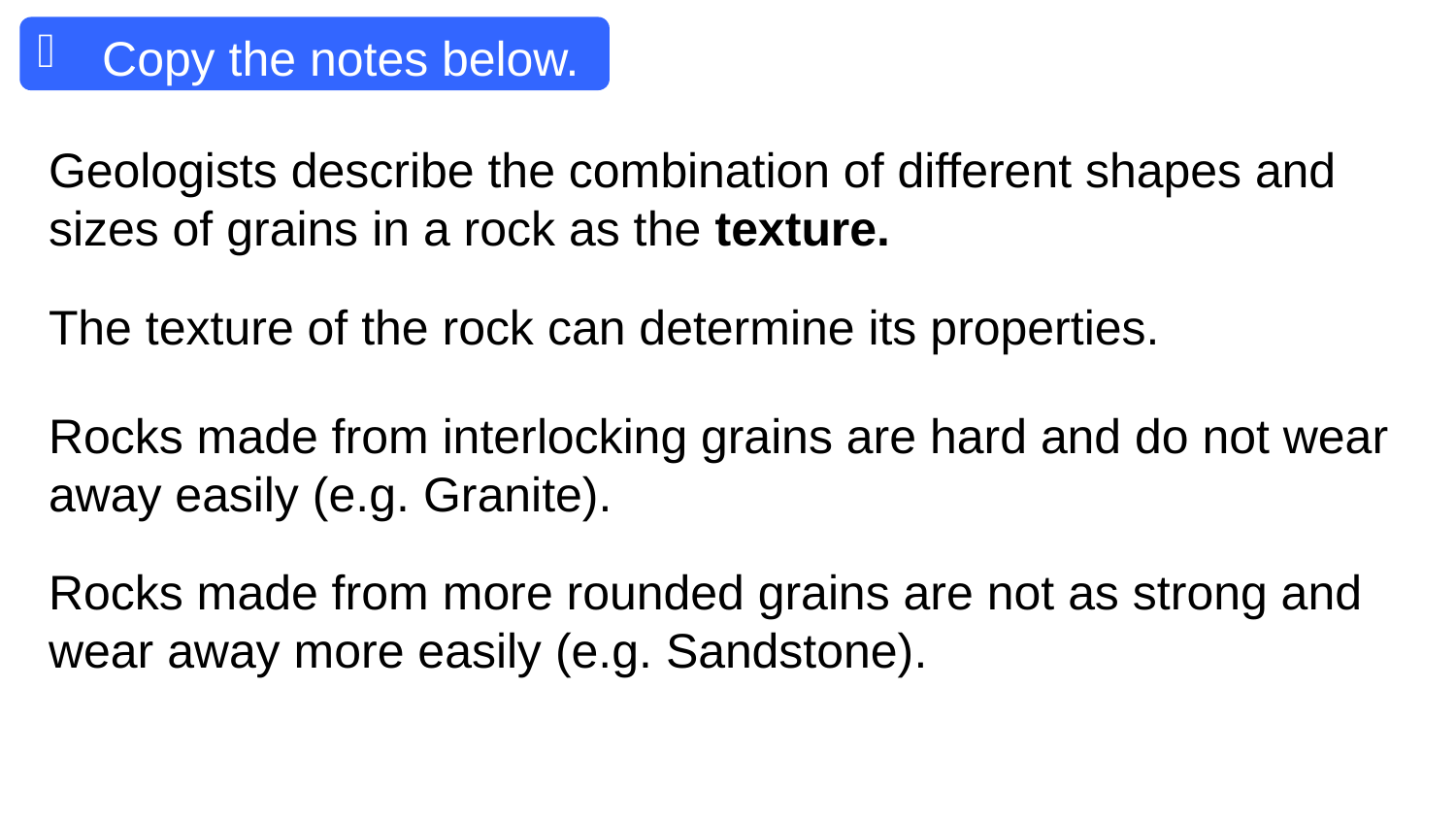

Copy the notes below.
Geologists describe the combination of different shapes and sizes of grains in a rock as the texture.
The texture of the rock can determine its properties.
Rocks made from interlocking grains are hard and do not wear away easily (e.g. Granite).
Rocks made from more rounded grains are not as strong and wear away more easily (e.g. Sandstone).